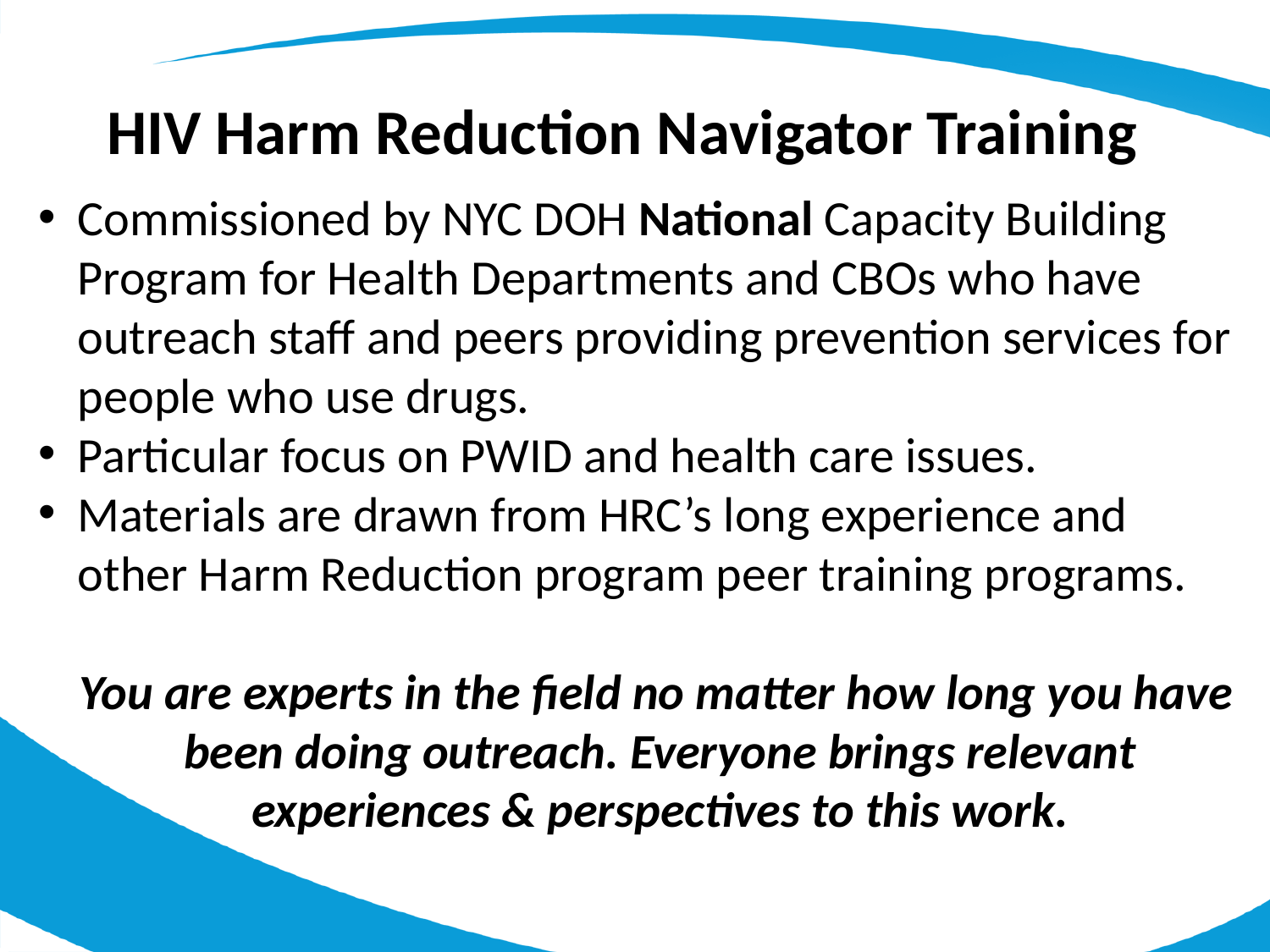

HIV Harm Reduction Navigator Training
Commissioned by NYC DOH National Capacity Building Program for Health Departments and CBOs who have outreach staff and peers providing prevention services for people who use drugs.
Particular focus on PWID and health care issues.
Materials are drawn from HRC’s long experience and other Harm Reduction program peer training programs.

   You are experts in the field no matter how long you have been doing outreach. Everyone brings relevant experiences & perspectives to this work.